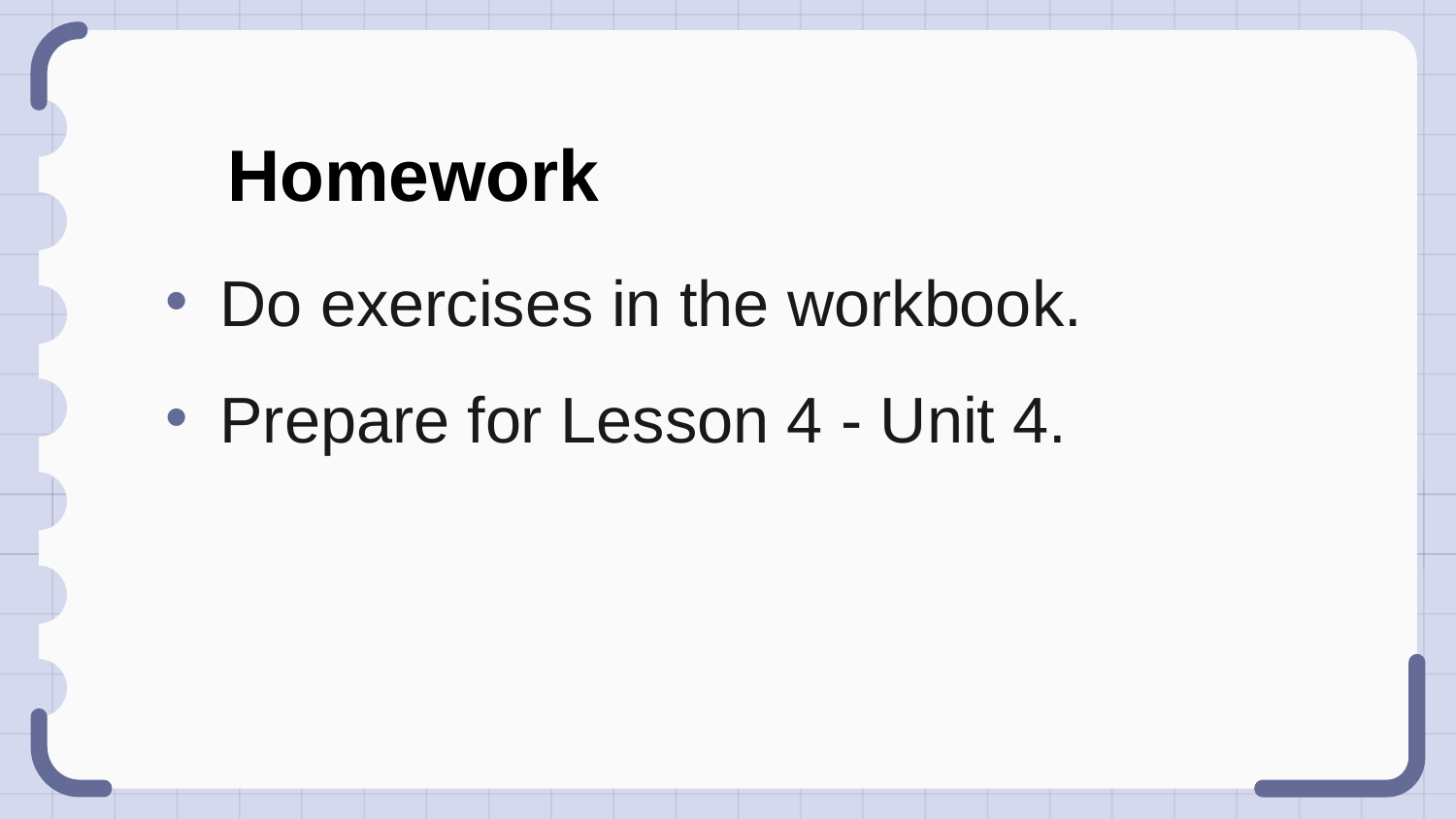

#
Homework
Do exercises in the workbook.
Prepare for Lesson 4 - Unit 4.